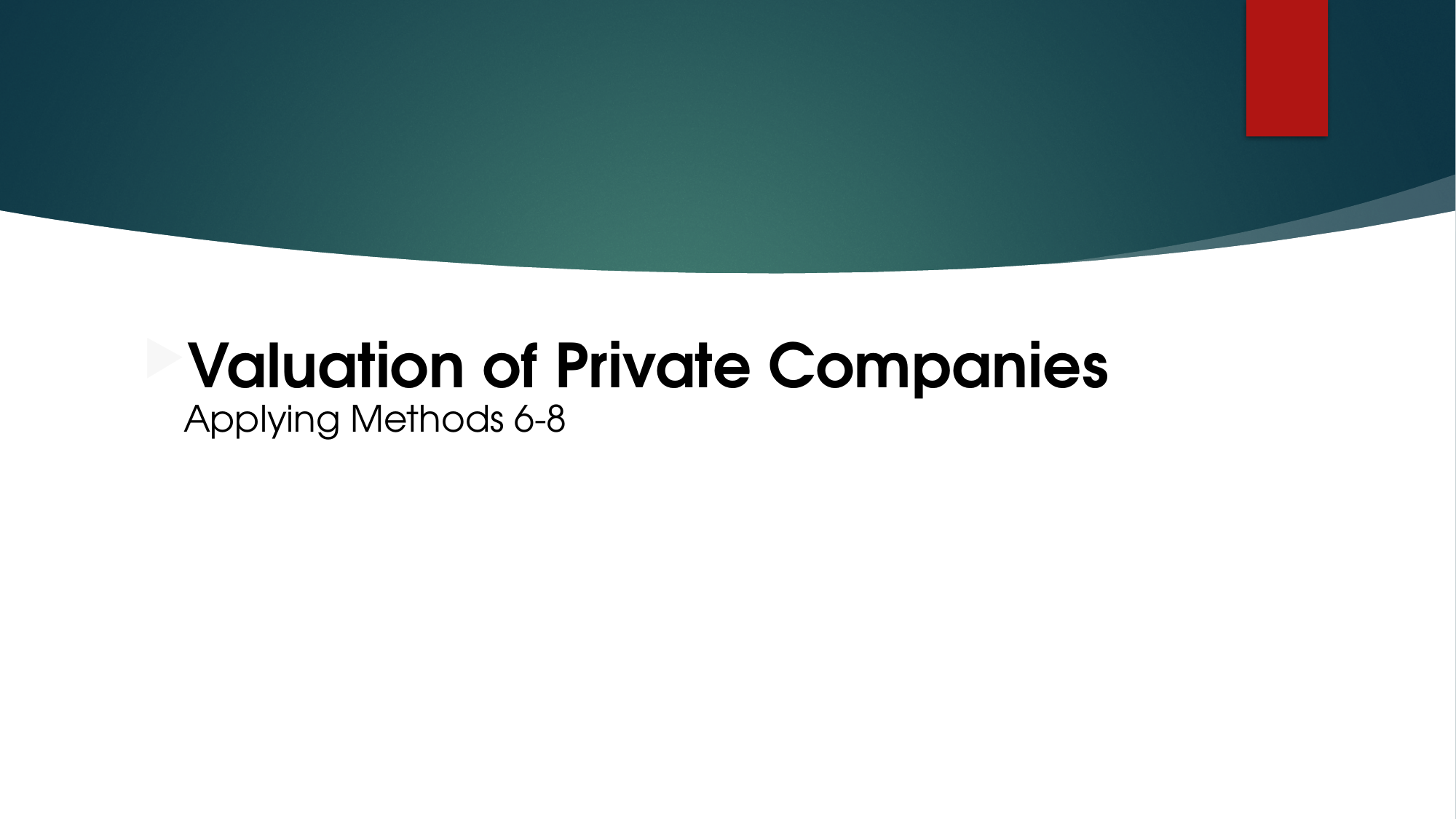

Valuation of Private Companies Applying Methods 6-8